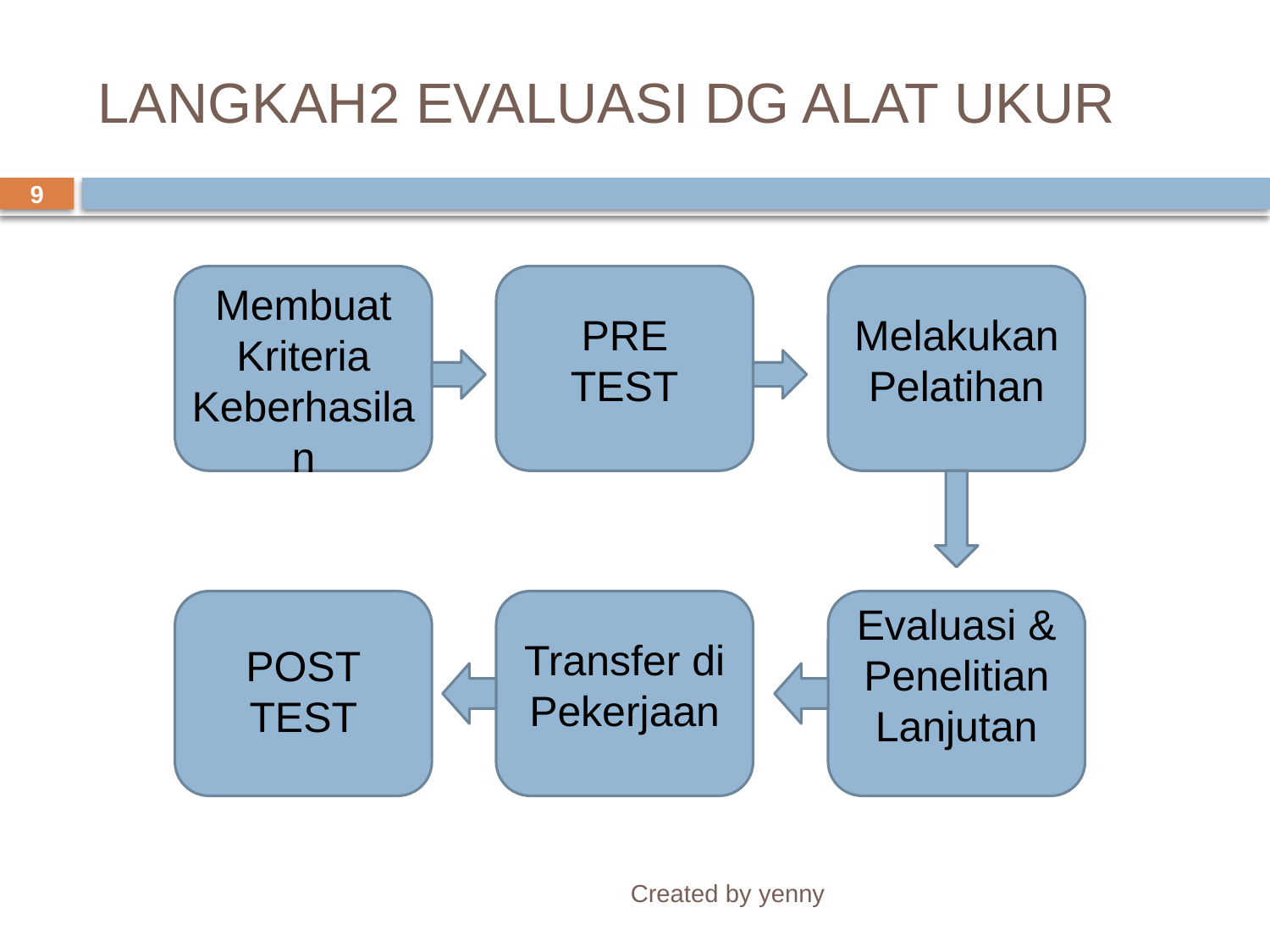

# LANGKAH2 EVALUASI DG ALAT UKUR
9

Membuat Kriteria Keberhasilan

PRE
TEST

Melakukan Pelatihan

POST
TEST

Transfer di
Pekerjaan

Evaluasi & Penelitian Lanjutan

Created by yenny